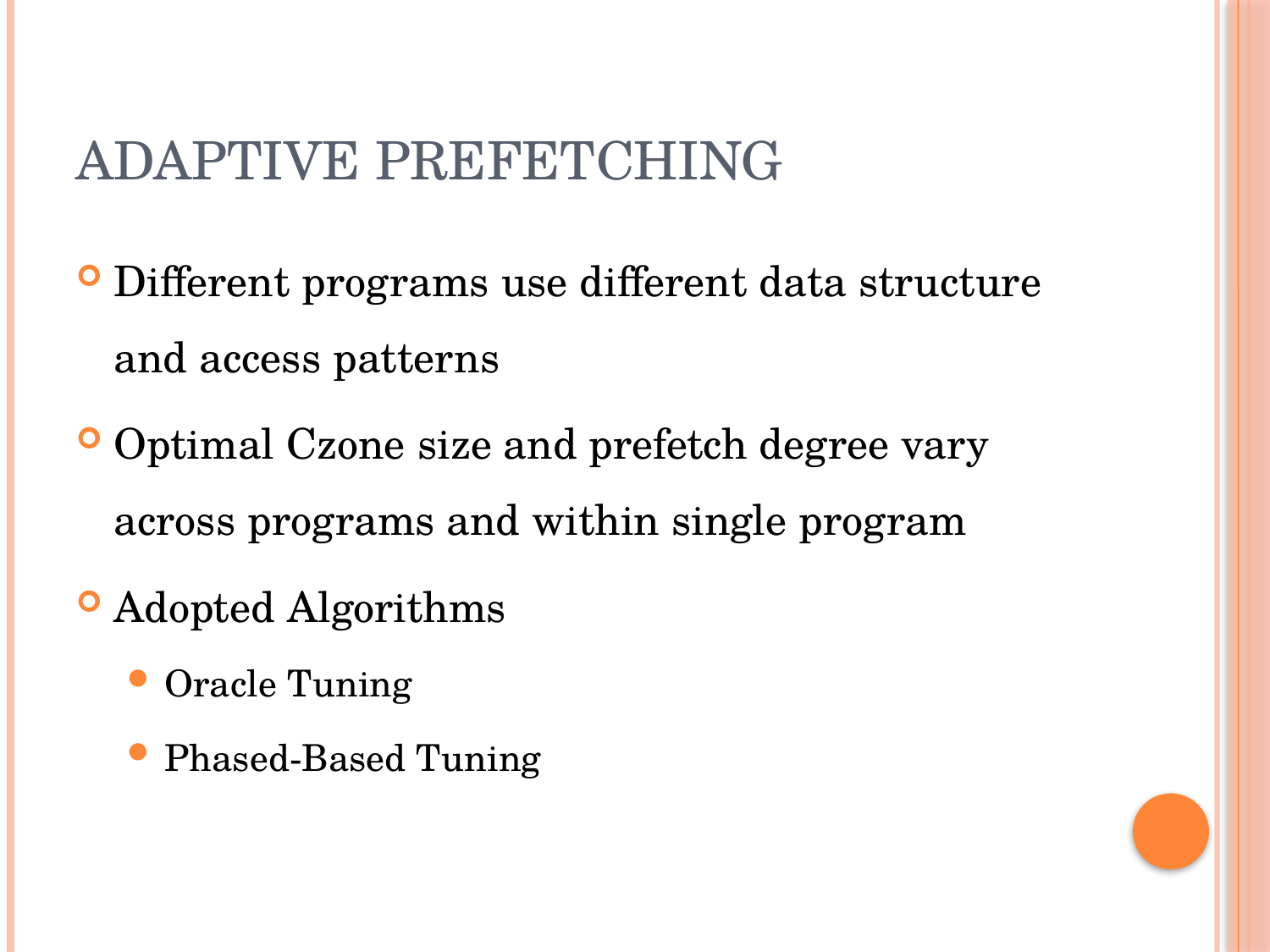

# Adaptive prefetching
Different programs use different data structure and access patterns
Optimal Czone size and prefetch degree vary across programs and within single program
Adopted Algorithms
Oracle Tuning
Phased-Based Tuning